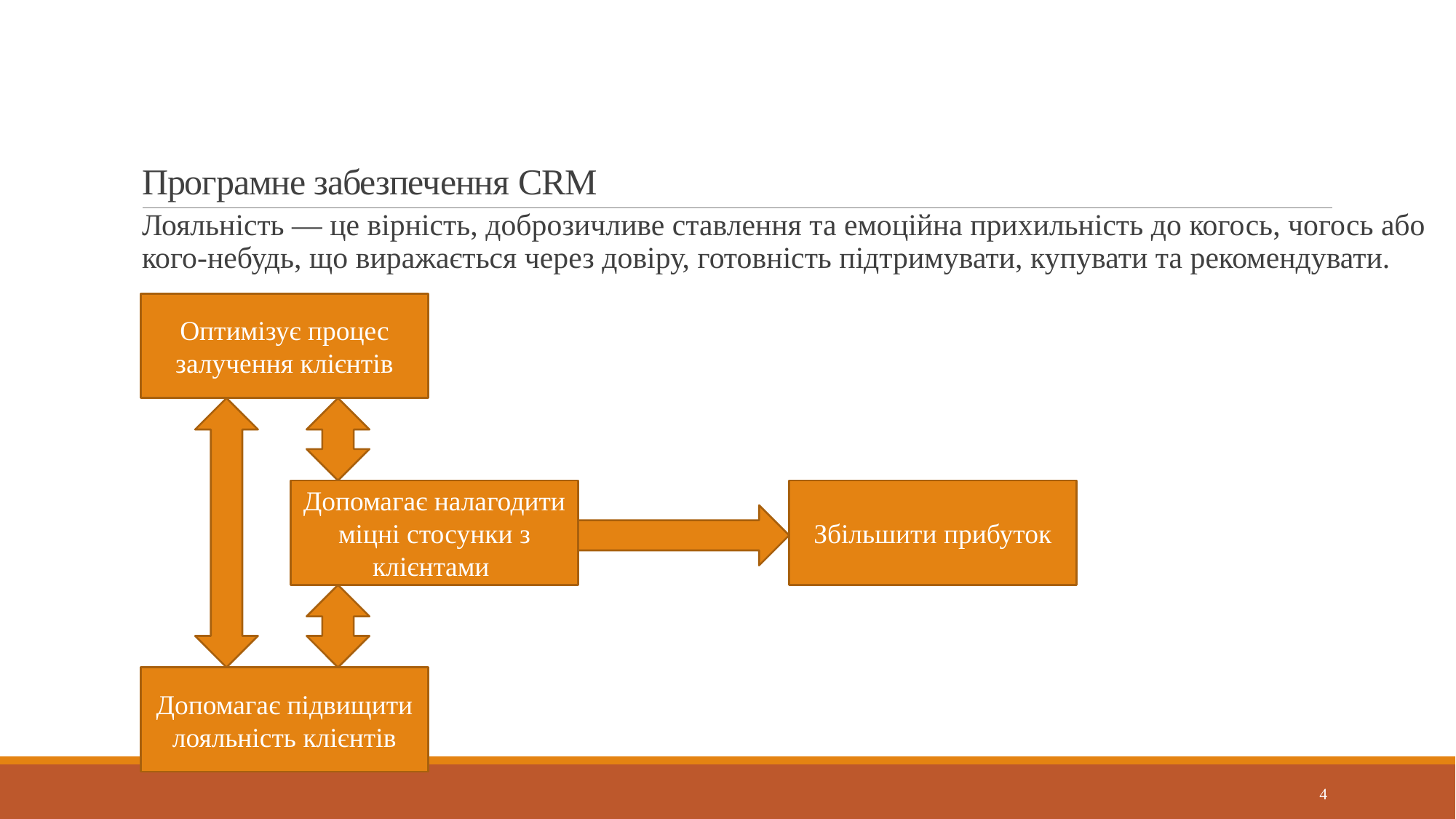

# Програмне забезпечення CRM
Лояльність — це вірність, доброзичливе ставлення та емоційна прихильність до когось, чогось або кого-небудь, що виражається через довіру, готовність підтримувати, купувати та рекомендувати.
Оптимізує процес залучення клієнтів

Допомагає налагодити міцні стосунки з клієнтами
Збільшити прибуток

Допомагає підвищити лояльність клієнтів
4